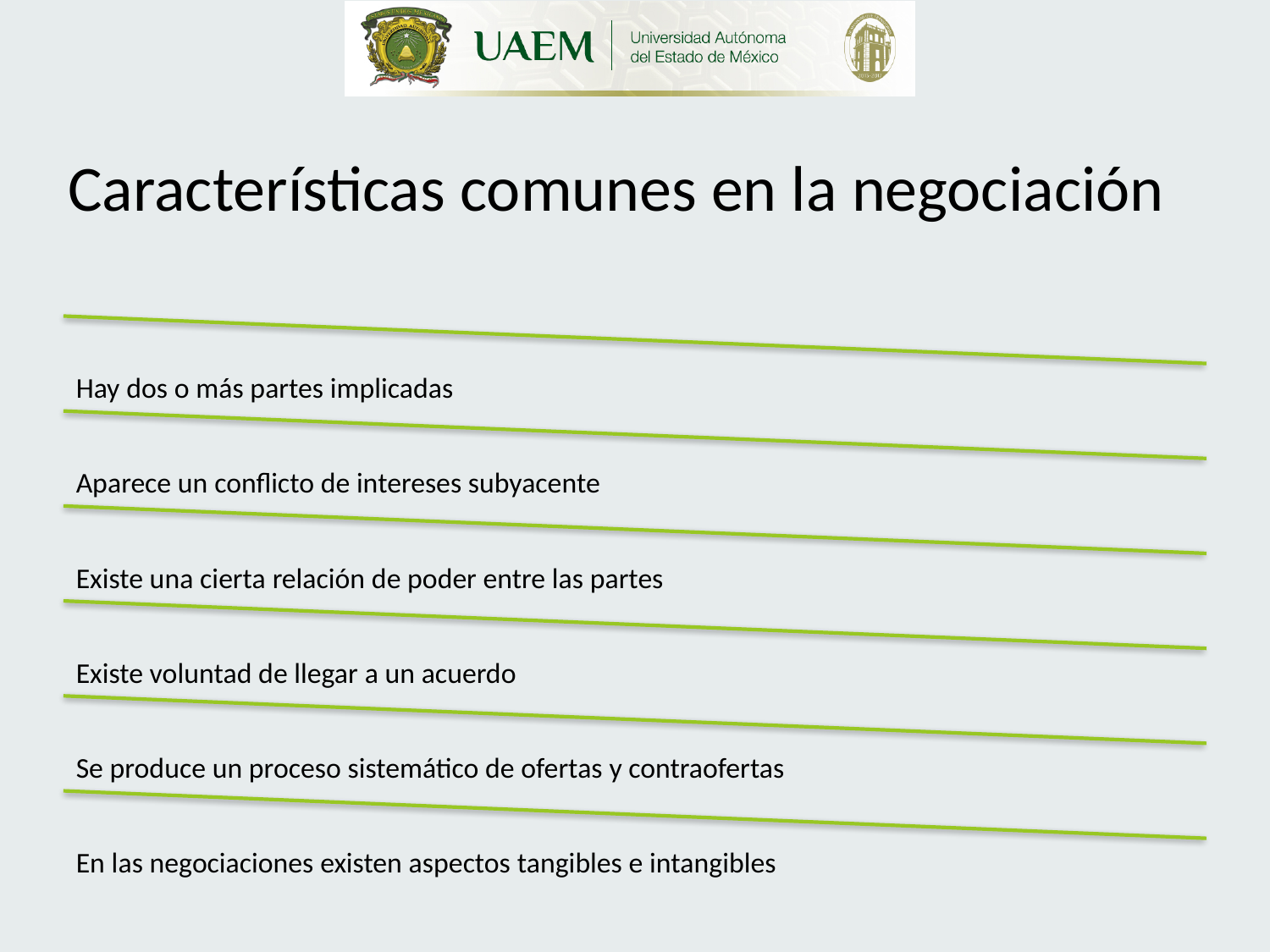

# Características comunes en la negociación
Hay dos o más partes implicadas
Aparece un conflicto de intereses subyacente
Existe una cierta relación de poder entre las partes
Existe voluntad de llegar a un acuerdo
Se produce un proceso sistemático de ofertas y contraofertas
En las negociaciones existen aspectos tangibles e intangibles